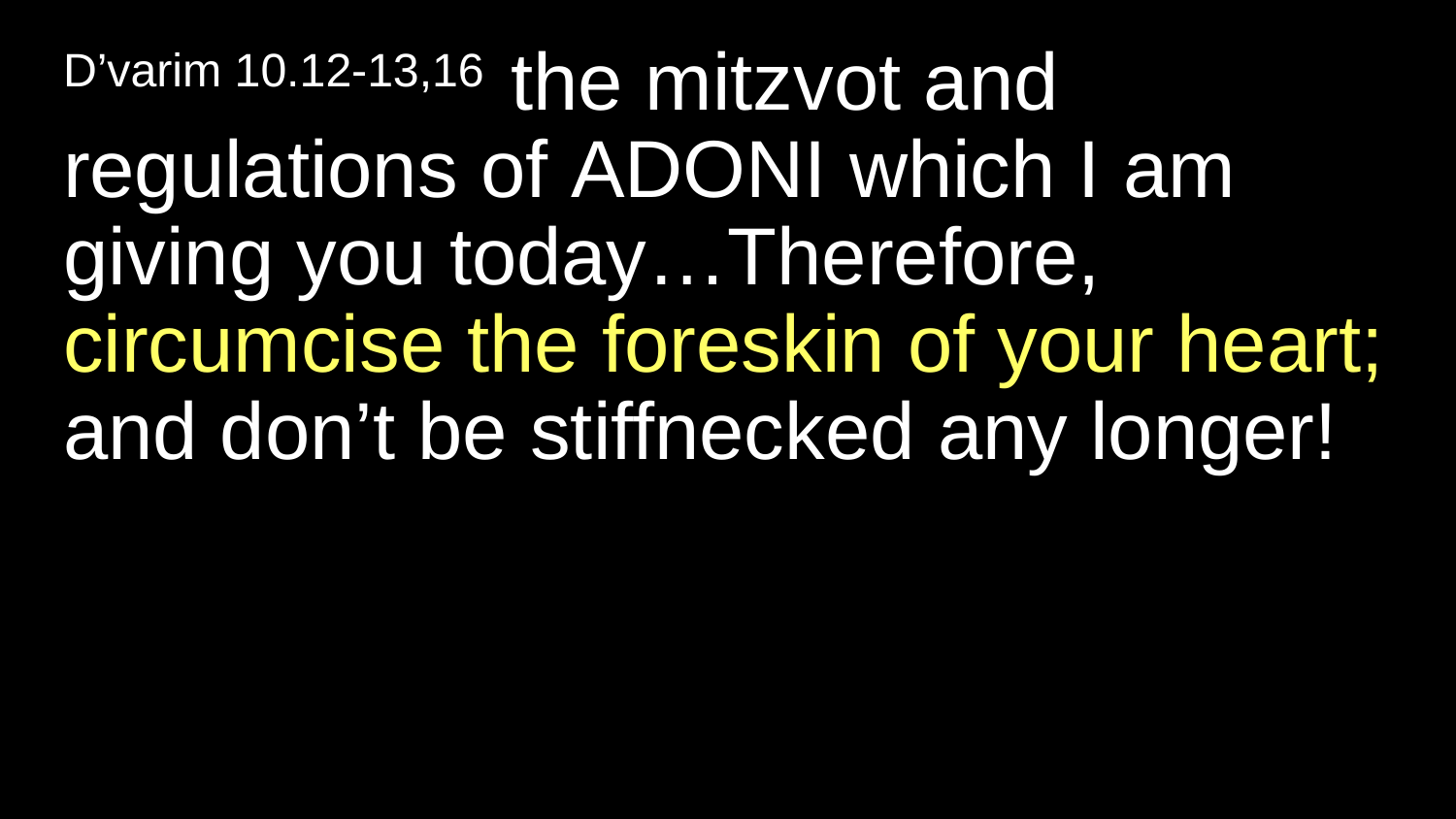

D’varim 10.12-13,16  the mitzvot and regulations of Adoni which I am giving you today…Therefore, circumcise the foreskin of your heart; and don’t be stiffnecked any longer!